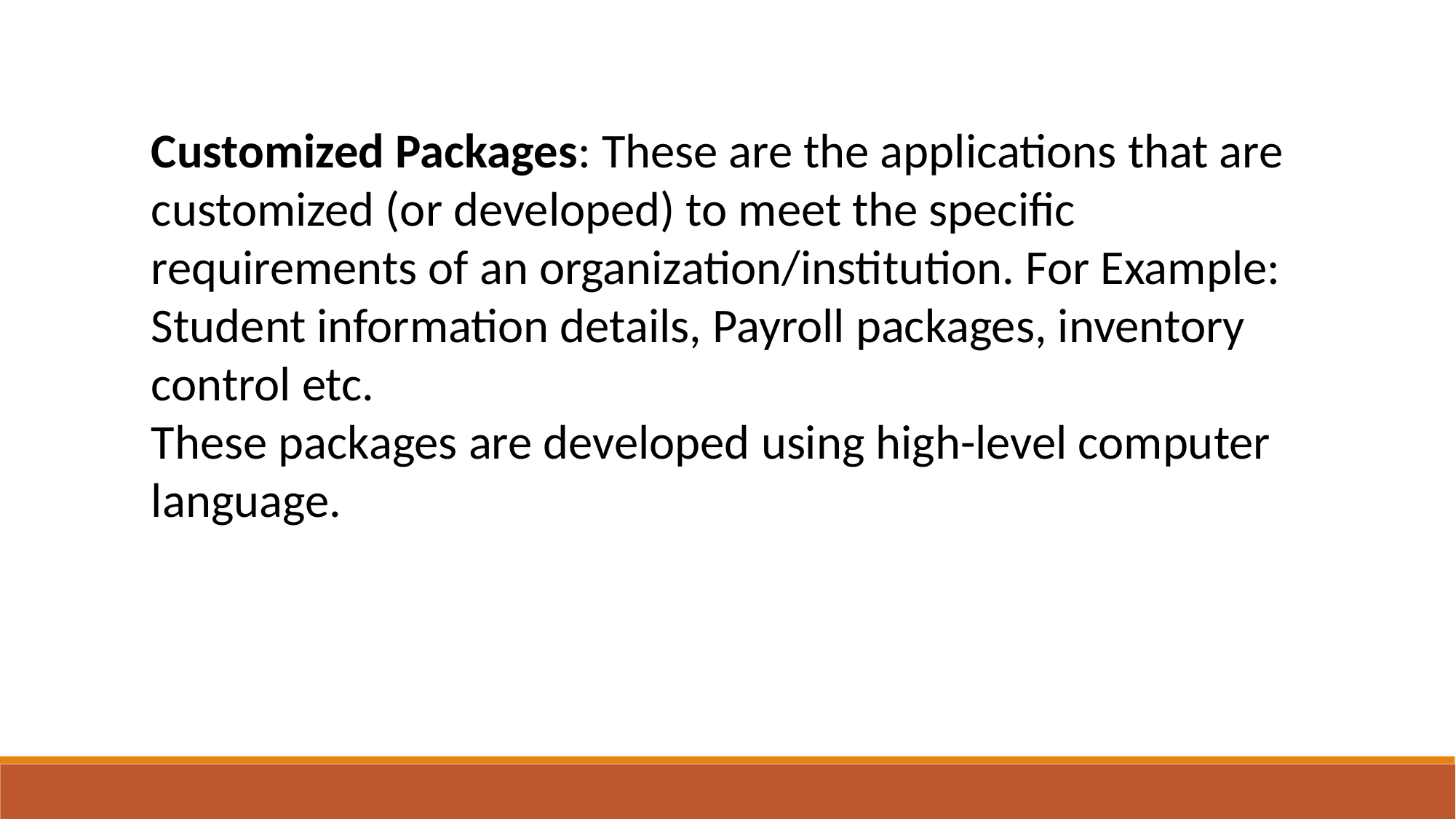

Customized Packages: These are the applications that are customized (or developed) to meet the specific requirements of an organization/institution. For Example: Student information details, Payroll packages, inventory control etc.
These packages are developed using high-level computer language.